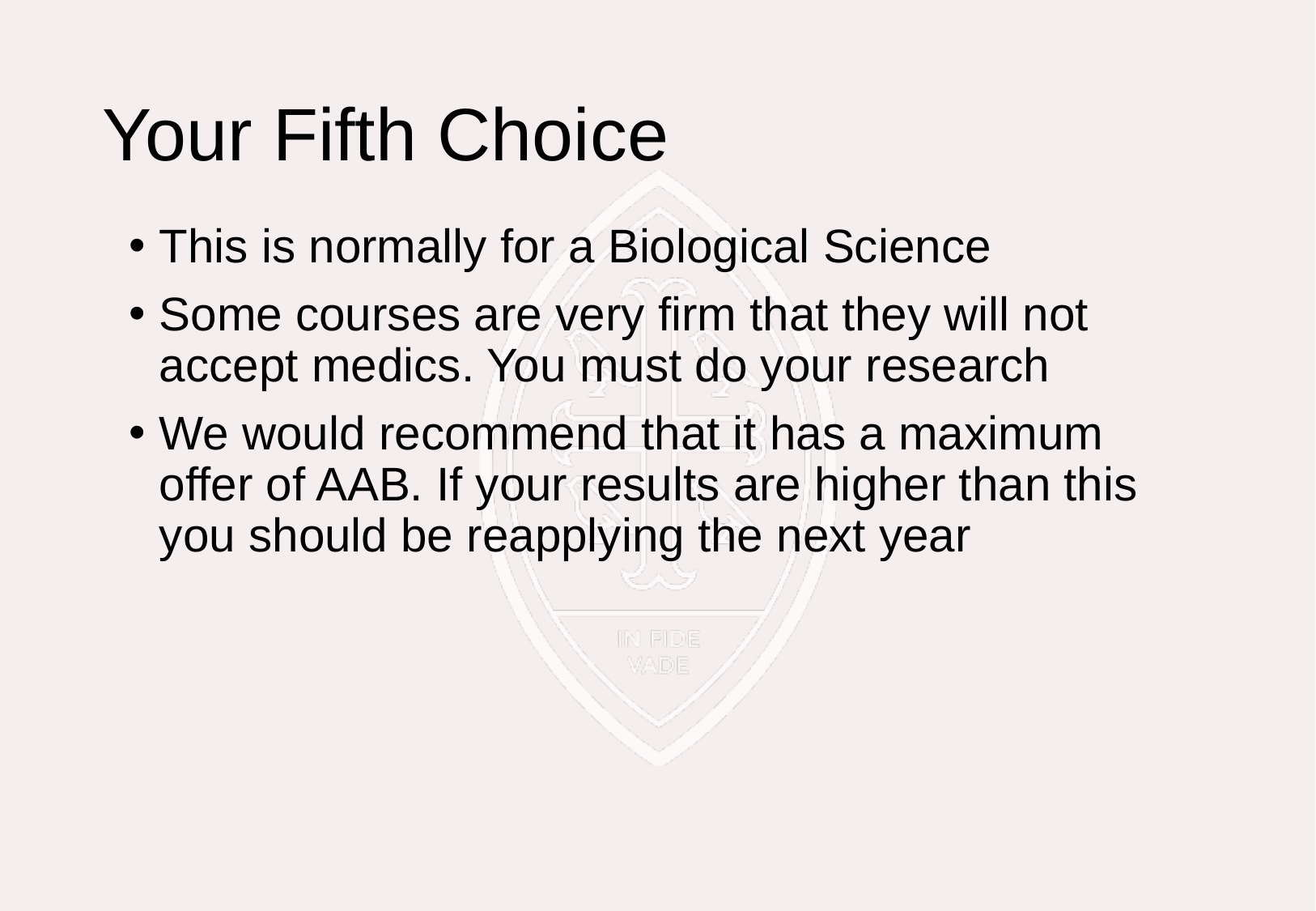

# Your Fifth Choice
This is normally for a Biological Science
Some courses are very firm that they will not accept medics. You must do your research
We would recommend that it has a maximum offer of AAB. If your results are higher than this you should be reapplying the next year